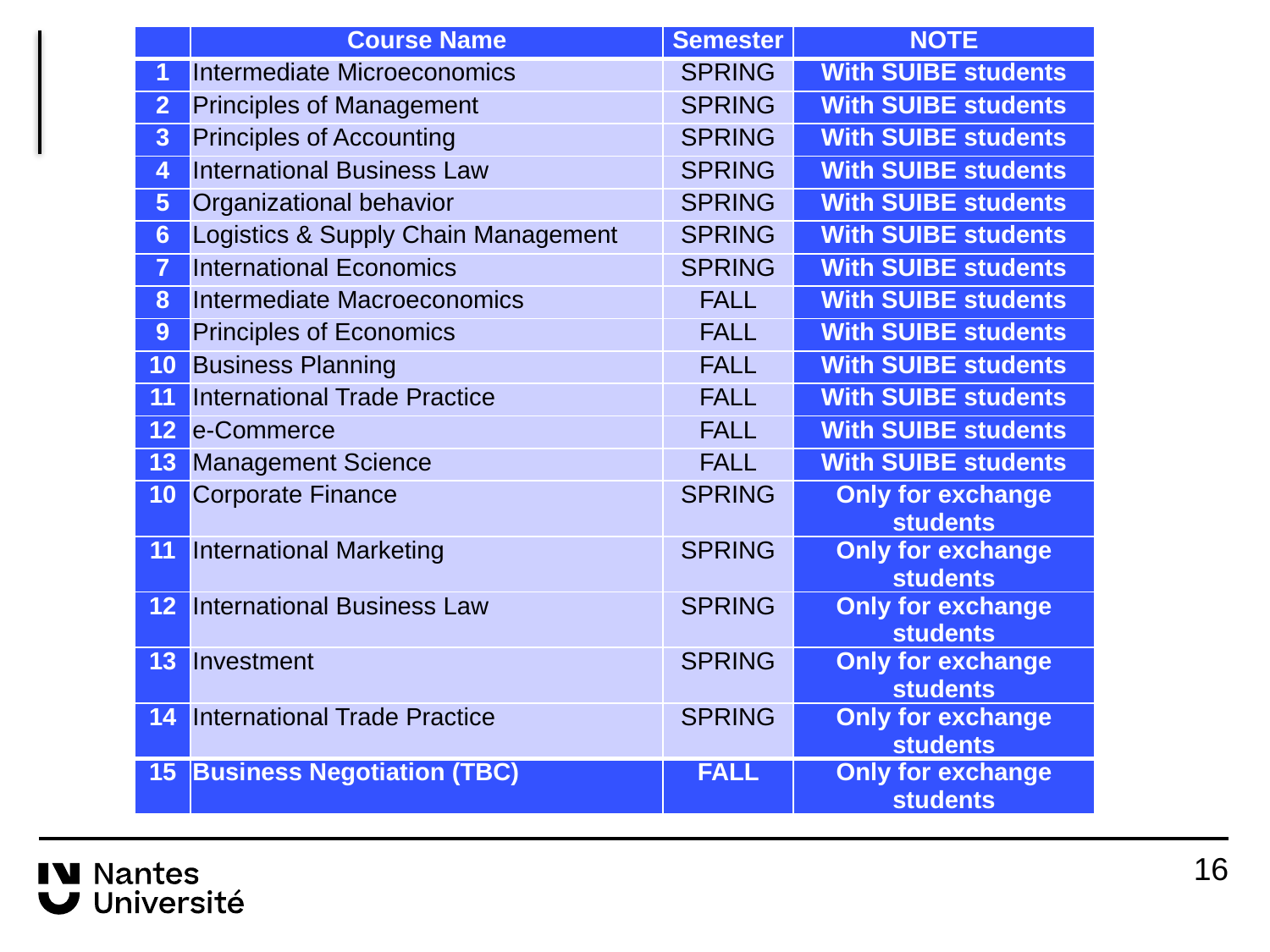

|  | Course Name | Semester | NOTE |
| --- | --- | --- | --- |
| 1 | Intermediate Microeconomics | SPRING | With SUIBE students |
| 2 | Principles of Management | SPRING | With SUIBE students |
| 3 | Principles of Accounting | SPRING | With SUIBE students |
| 4 | International Business Law | SPRING | With SUIBE students |
| 5 | Organizational behavior | SPRING | With SUIBE students |
| 6 | Logistics & Supply Chain Management | SPRING | With SUIBE students |
| 7 | International Economics | SPRING | With SUIBE students |
| 8 | Intermediate Macroeconomics | FALL | With SUIBE students |
| 9 | Principles of Economics | FALL | With SUIBE students |
| 10 | Business Planning | FALL | With SUIBE students |
| 11 | International Trade Practice | FALL | With SUIBE students |
| 12 | e-Commerce | FALL | With SUIBE students |
| 13 | Management Science | FALL | With SUIBE students |
| 10 | Corporate Finance | SPRING | Only for exchange students |
| 11 | International Marketing | SPRING | Only for exchange students |
| 12 | International Business Law | SPRING | Only for exchange students |
| 13 | Investment | SPRING | Only for exchange students |
| 14 | International Trade Practice | SPRING | Only for exchange students |
| 15 | Business Negotiation (TBC) | FALL | Only for exchange students |
#
16